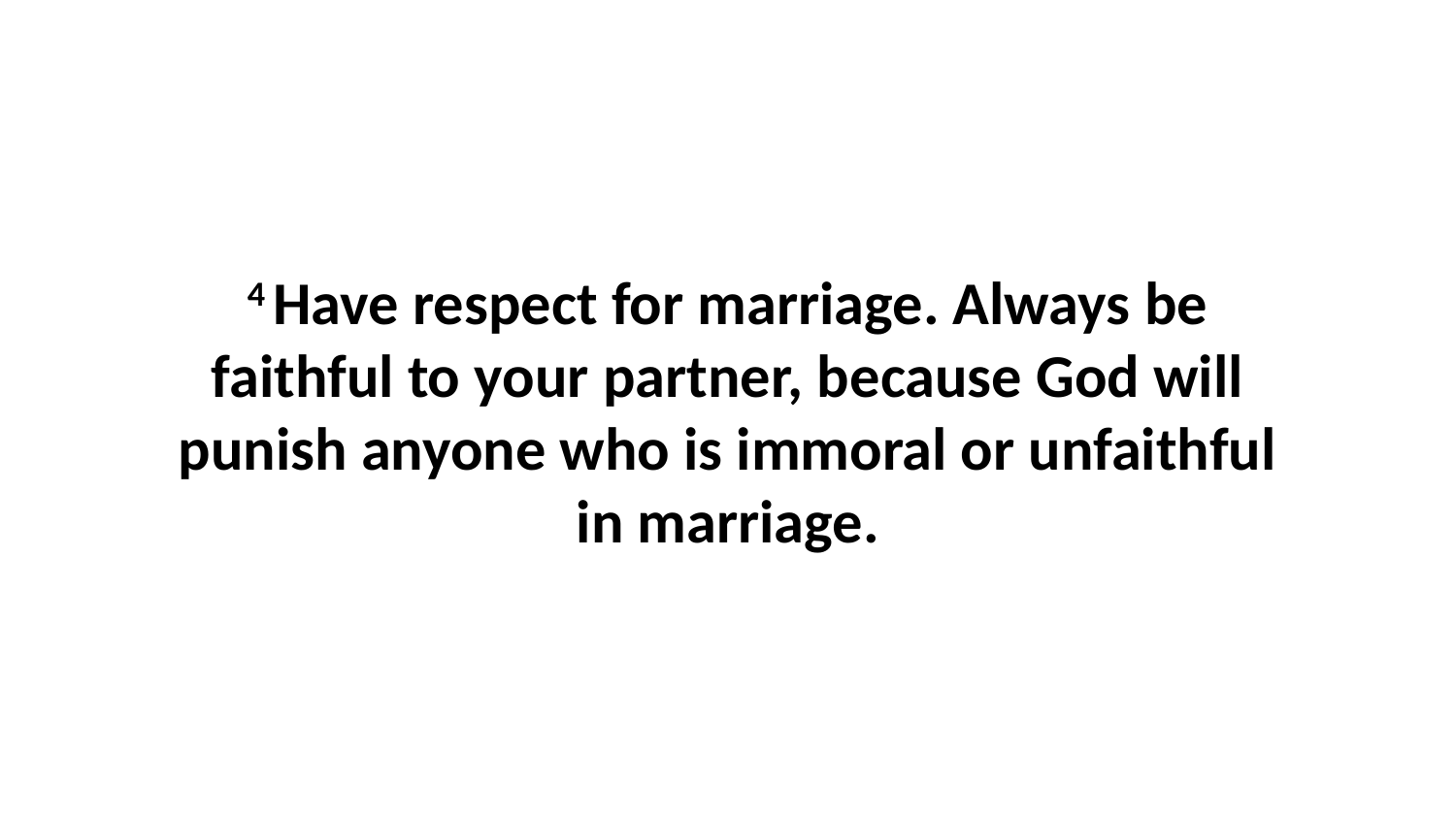

4 Have respect for marriage. Always be faithful to your partner, because God will punish anyone who is immoral or unfaithful in marriage.